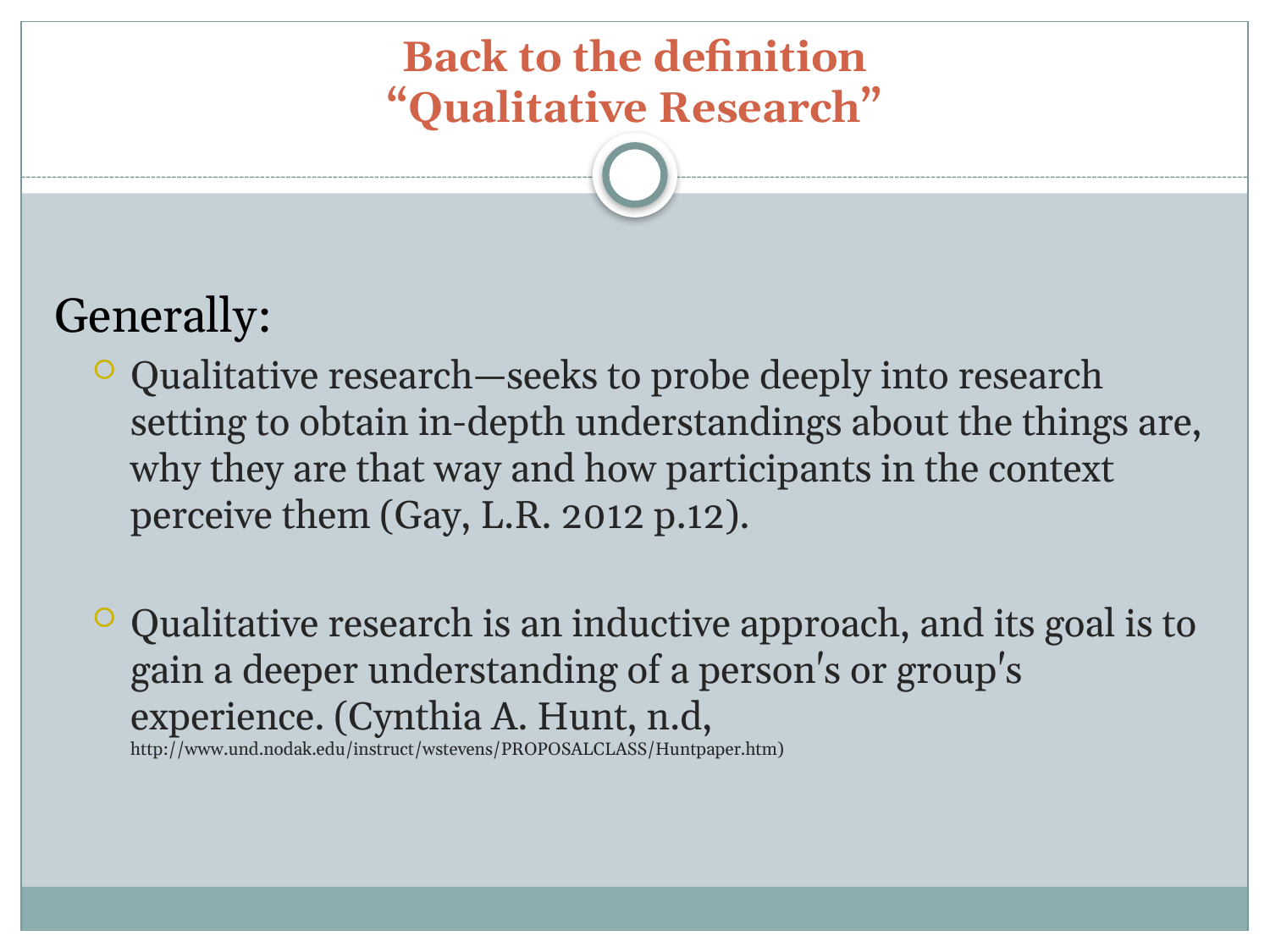

# Back to the definition “Qualitative Research”

Generally:
Qualitative research—seeks to probe deeply into research setting to obtain in-depth understandings about the things are, why they are that way and how participants in the context perceive them (Gay, L.R. 2012 p.12).

Qualitative research is an inductive approach, and its goal is to gain a deeper understanding of a person's or group's experience. (Cynthia A. Hunt, n.d, http://www.und.nodak.edu/instruct/wstevens/PROPOSALCLASS/Huntpaper.htm)